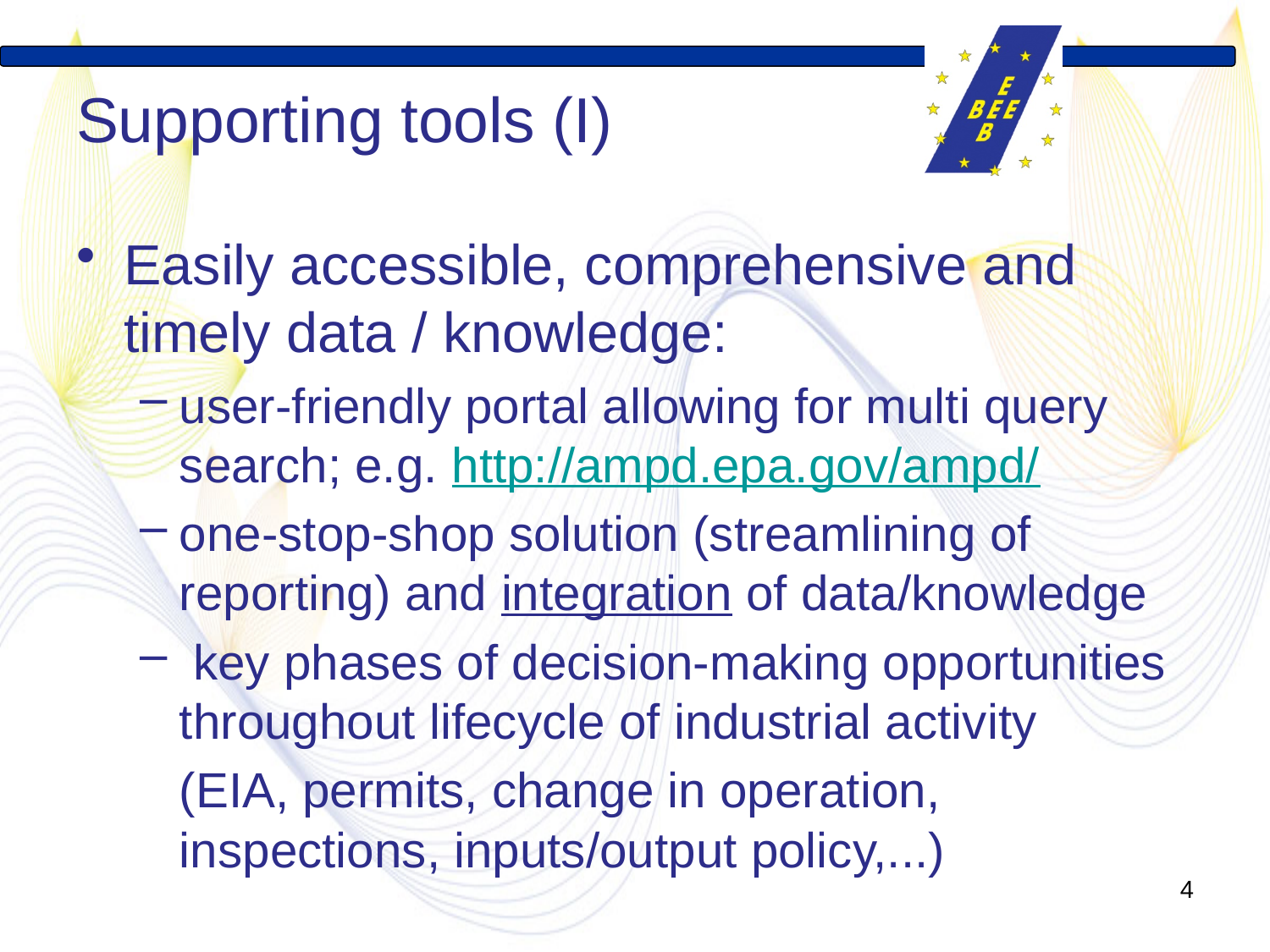

# Supporting tools (I)
Easily accessible, comprehensive and timely data / knowledge:
user-friendly portal allowing for multi query search; e.g. http://ampd.epa.gov/ampd/
one-stop-shop solution (streamlining of reporting) and integration of data/knowledge
 key phases of decision-making opportunities throughout lifecycle of industrial activity
	(EIA, permits, change in operation, inspections, inputs/output policy,...)
4